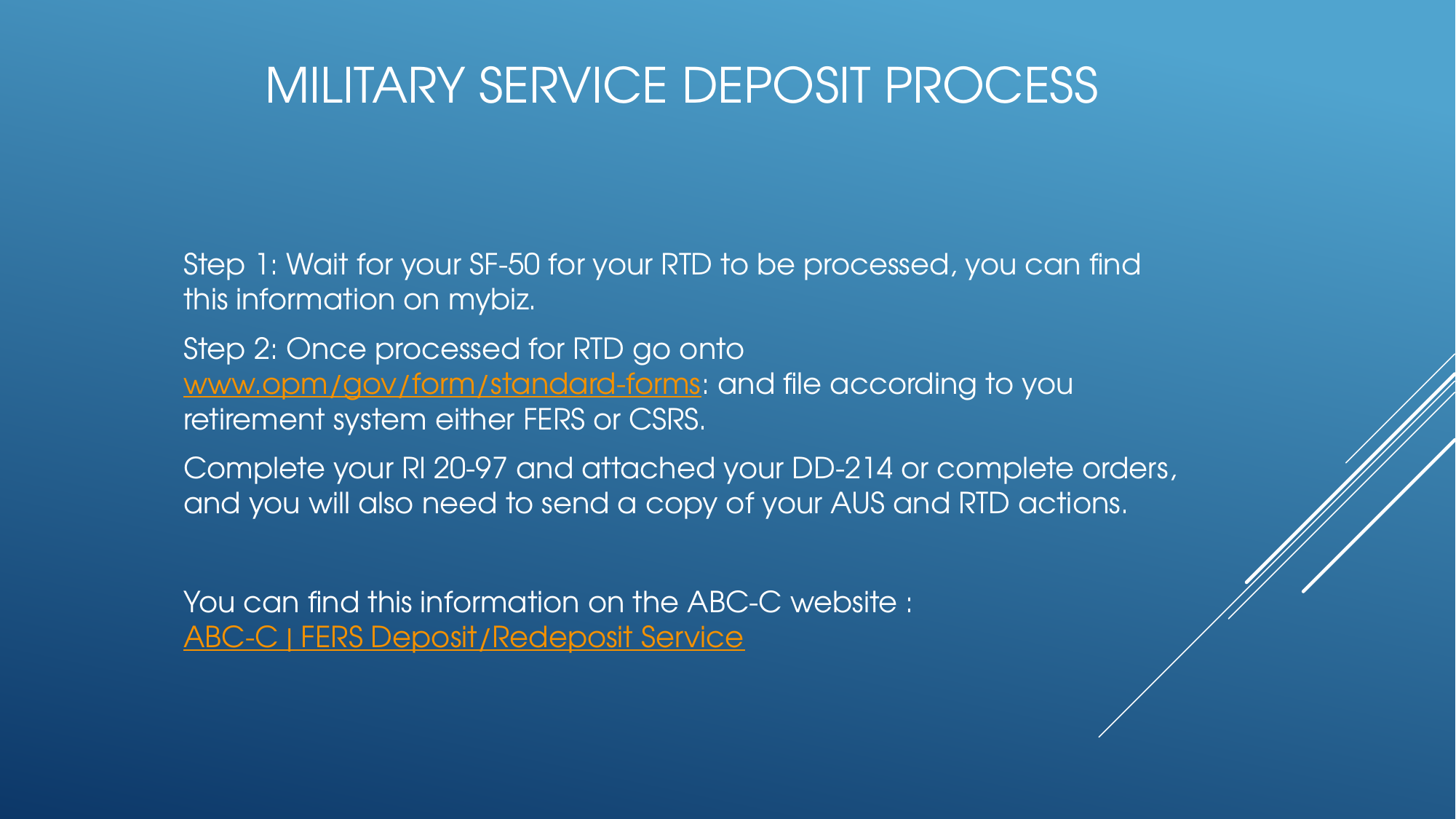

# Military service deposit process
Step 1: Wait for your SF-50 for your RTD to be processed, you can find this information on mybiz.
Step 2: Once processed for RTD go onto www.opm/gov/form/standard-forms: and file according to you retirement system either FERS or CSRS.
Complete your RI 20-97 and attached your DD-214 or complete orders, and you will also need to send a copy of your AUS and RTD actions.

You can find this information on the ABC-C website : ABC-C | FERS Deposit/Redeposit Service